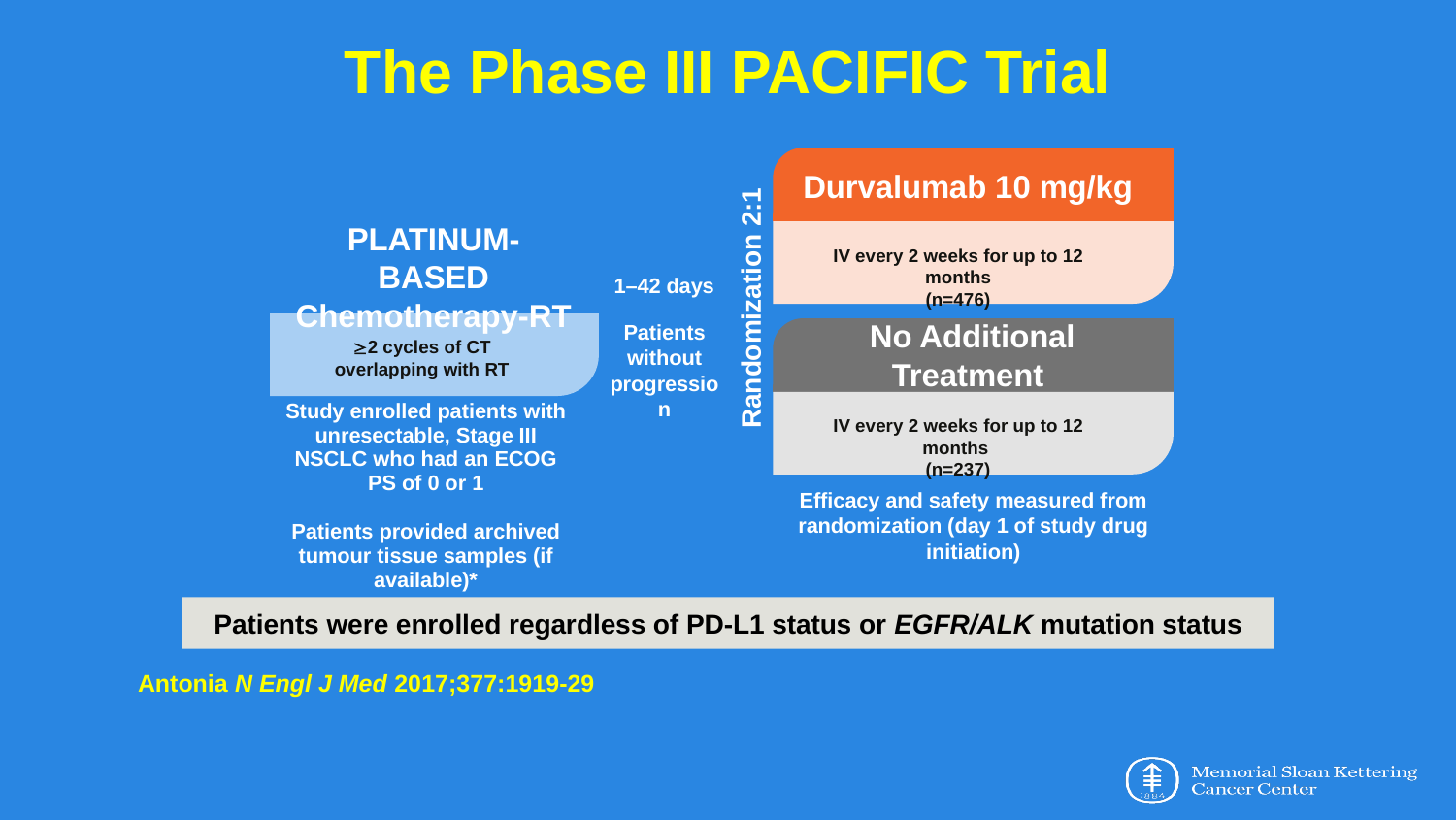

The Phase III PACIFIC Trial

Durvalumab 10 mg/kg

IV every 2 weeks for up to 12 months
(n=476)

PLATINUM-BASED Chemotherapy-RT

≥2 cycles of CT
overlapping with RT
1–42 days
Randomization 2:1
No Additional Treatment

IV every 2 weeks for up to 12 months
(n=237)
Patients without progression
Study enrolled patients with unresectable, Stage III NSCLC who had an ECOG PS of 0 or 1

Patients provided archived tumour tissue samples (if available)*
Efficacy and safety measured from randomization (day 1 of study drug initiation)
Patients were enrolled regardless of PD-L1 status or EGFR/ALK mutation status
Antonia N Engl J Med 2017;377:1919-29